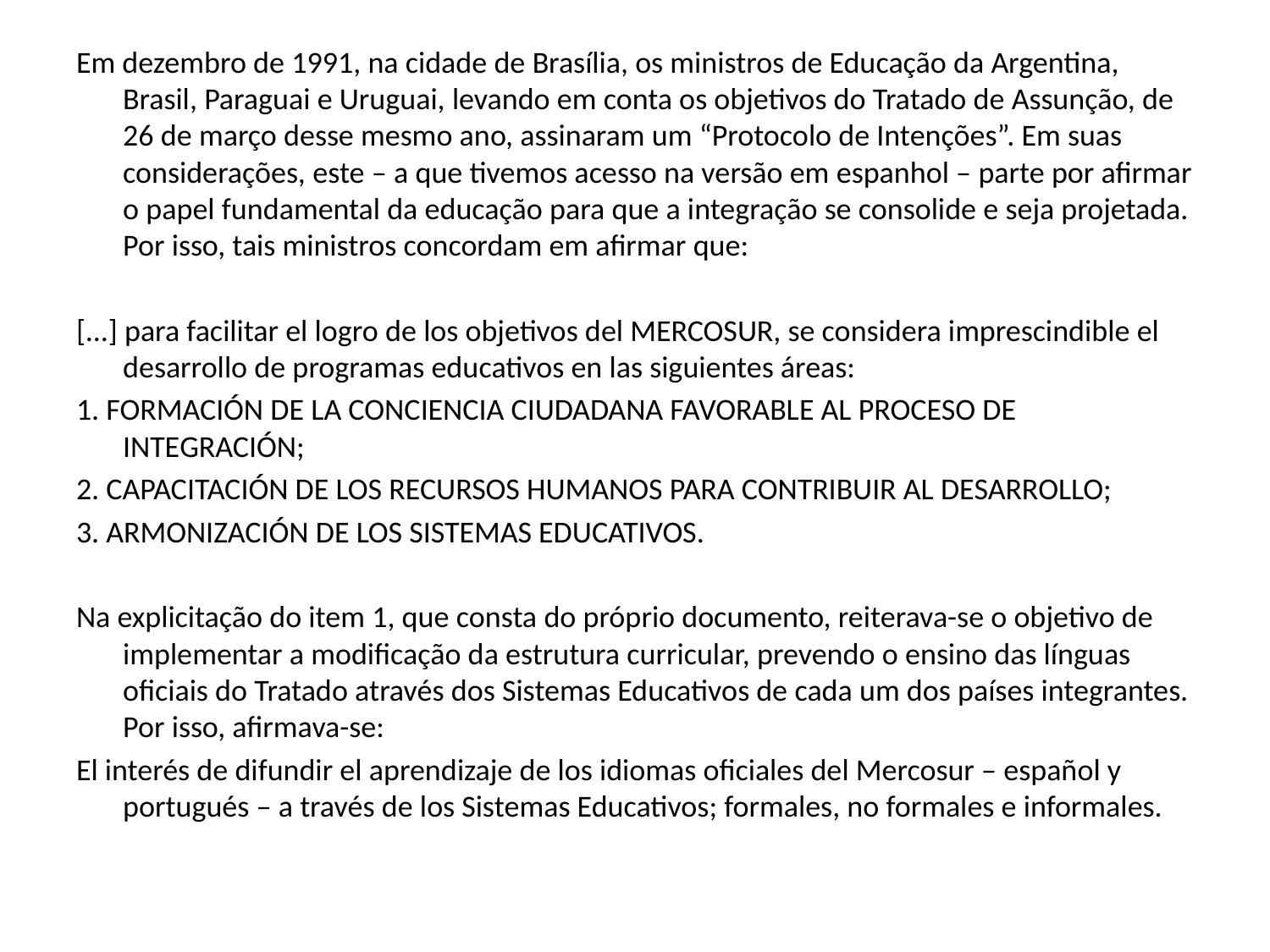

Em dezembro de 1991, na cidade de Brasília, os ministros de Educação da Argentina, Brasil, Paraguai e Uruguai, levando em conta os objetivos do Tratado de Assunção, de 26 de março desse mesmo ano, assinaram um “Protocolo de Intenções”. Em suas considerações, este – a que tivemos acesso na versão em espanhol – parte por afirmar o papel fundamental da educação para que a integração se consolide e seja projetada. Por isso, tais ministros concordam em afirmar que:

[...] para facilitar el logro de los objetivos del MERCOSUR, se considera imprescindible el desarrollo de programas educativos en las siguientes áreas:
1. FORMACIÓN DE LA CONCIENCIA CIUDADANA FAVORABLE AL PROCESO DE INTEGRACIÓN;
2. CAPACITACIÓN DE LOS RECURSOS HUMANOS PARA CONTRIBUIR AL DESARROLLO;
3. ARMONIZACIÓN DE LOS SISTEMAS EDUCATIVOS.

Na explicitação do item 1, que consta do próprio documento, reiterava-se o objetivo de implementar a modificação da estrutura curricular, prevendo o ensino das línguas oficiais do Tratado através dos Sistemas Educativos de cada um dos países integrantes. Por isso, afirmava-se:
El interés de difundir el aprendizaje de los idiomas oficiales del Mercosur – español y portugués – a través de los Sistemas Educativos; formales, no formales e informales.